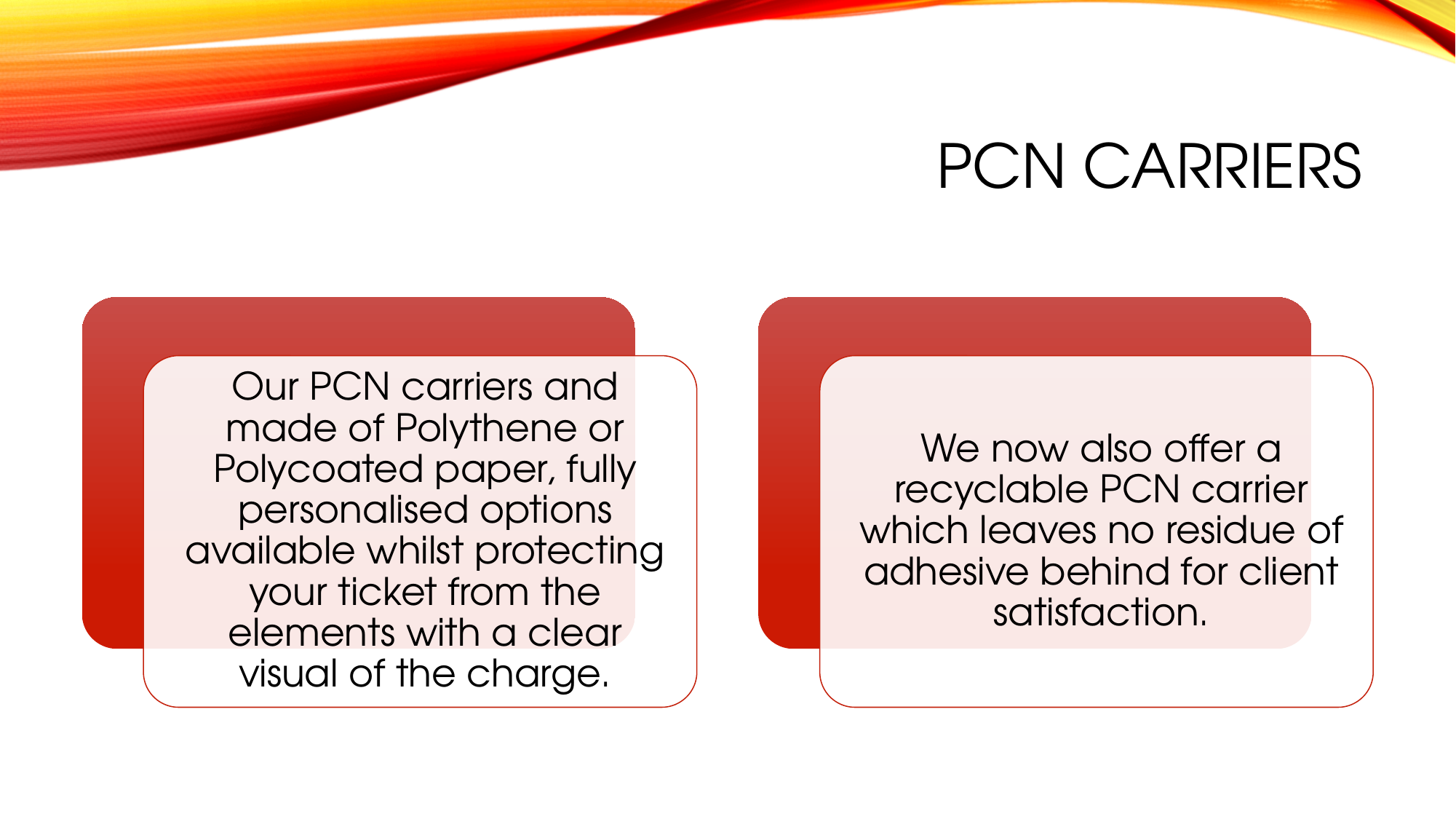

# PCN Carriers
Our PCN carriers and made of Polythene or Polycoated paper, fully personalised options available whilst protecting your ticket from the elements with a clear visual of the charge.
We now also offer a recyclable PCN carrier which leaves no residue of adhesive behind for client satisfaction.